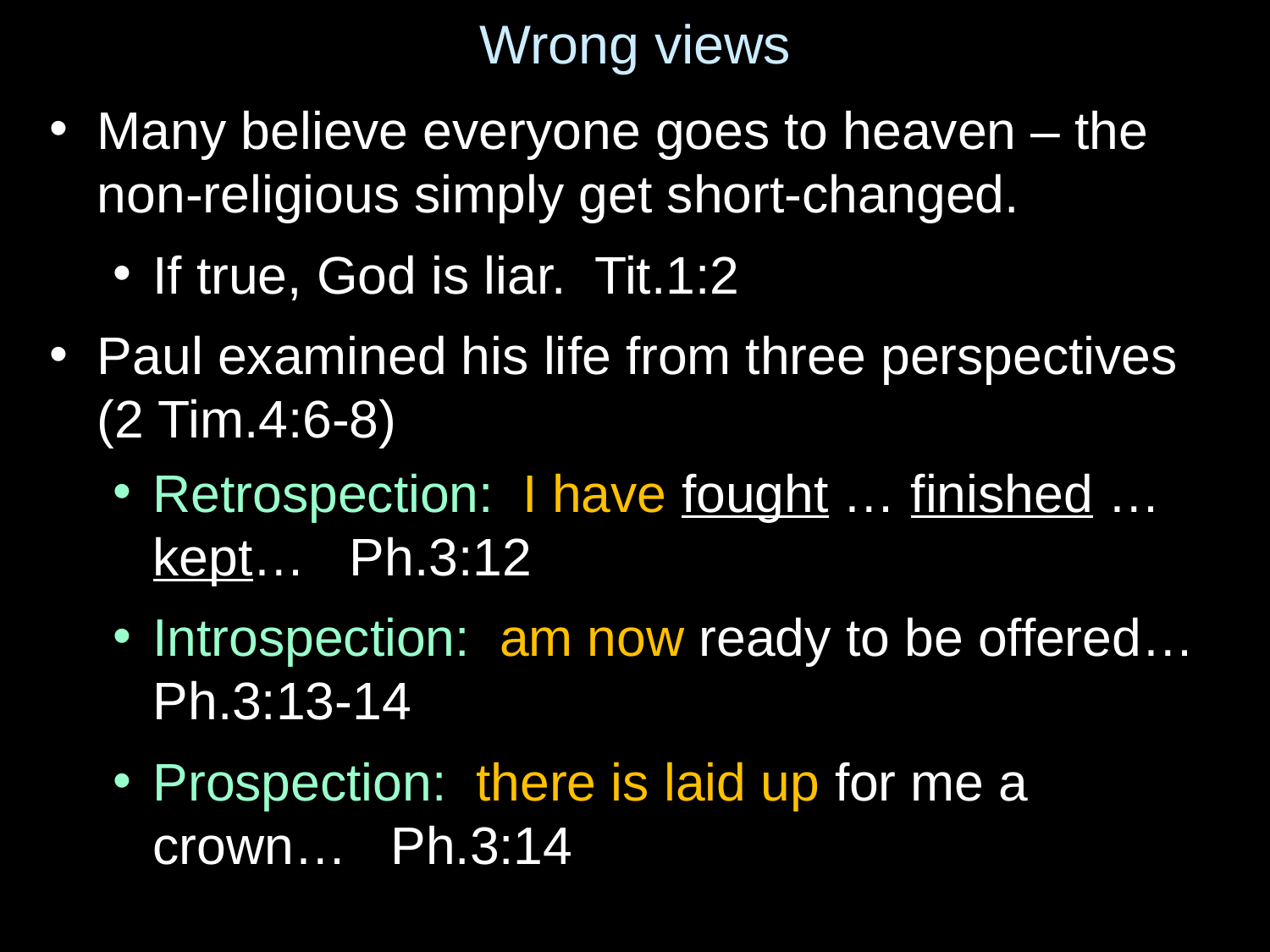

# Wrong views
Many believe everyone goes to heaven – the non-religious simply get short-changed.
If true, God is liar.  Tit.1:2
Paul examined his life from three perspectives (2 Tim.4:6-8)
Retrospection:  I have fought … finished … kept…   Ph.3:12
Introspection:  am now ready to be offered…  Ph.3:13-14
Prospection:  there is laid up for me a crown…   Ph.3:14